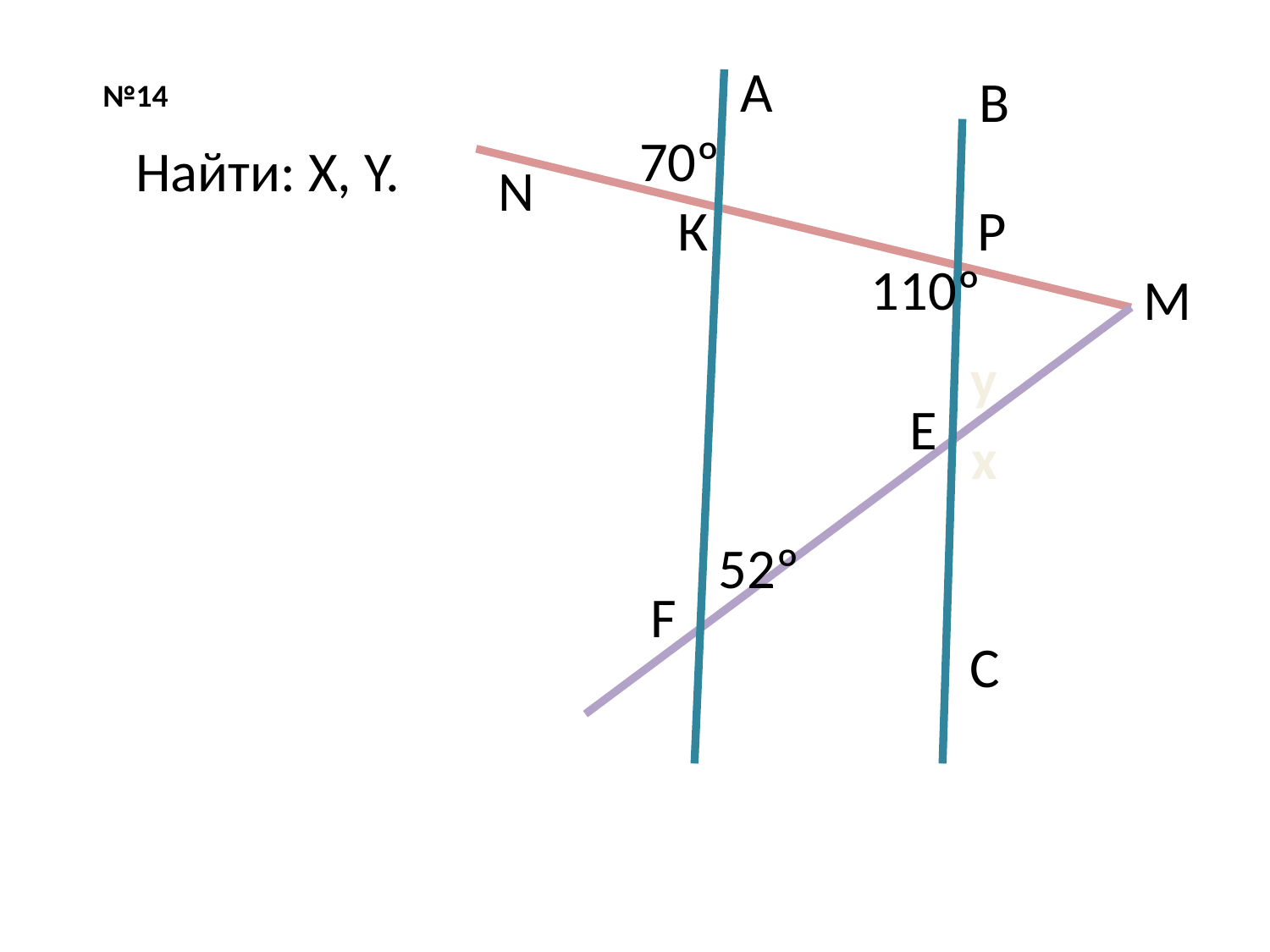

A
B
№14
70º
Найти: X, Y.
N
К
P
110º
M
y
E
x
52º
F
C